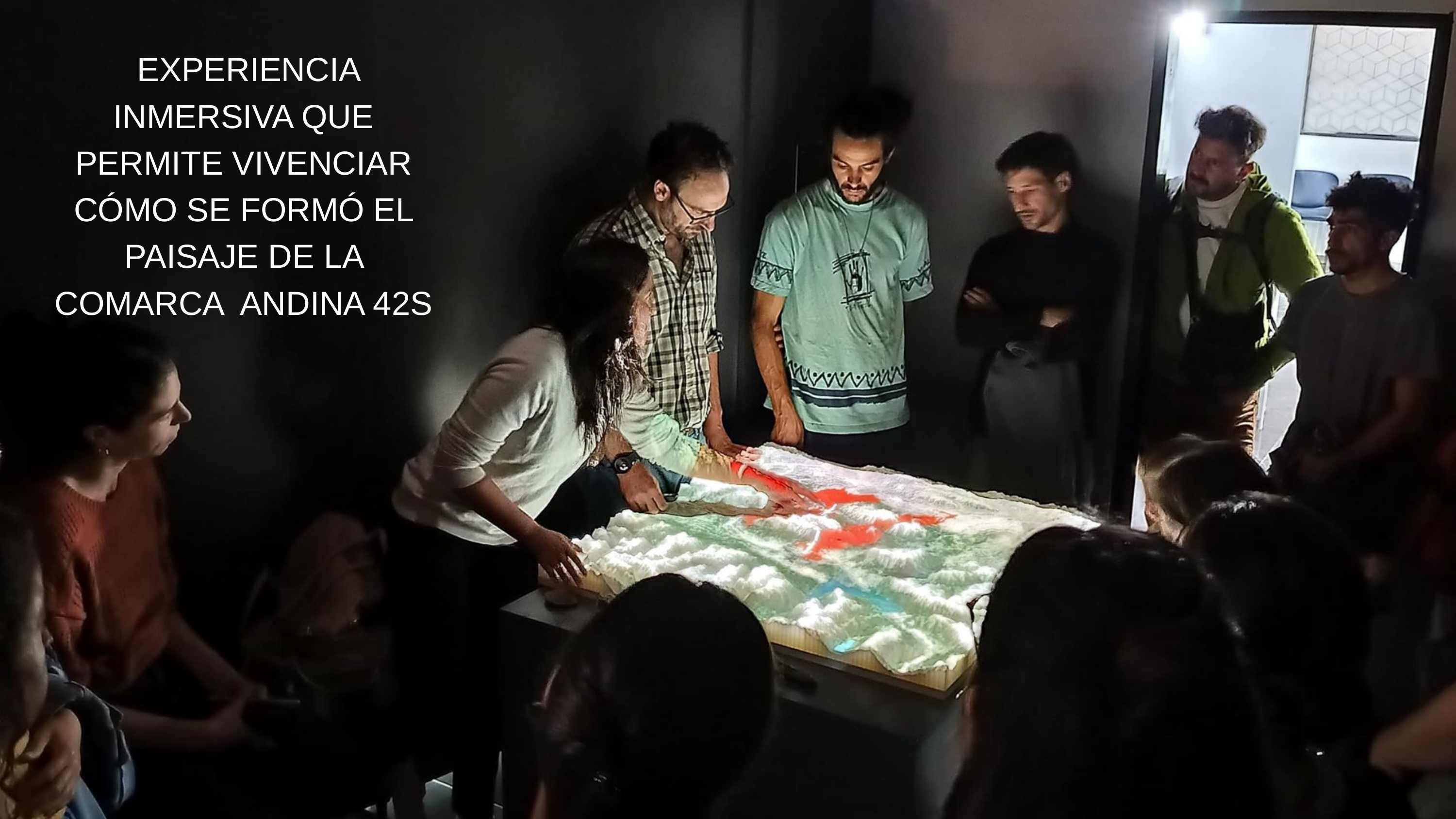

EXPERIENCIA INMERSIVA QUE PERMITE VIVENCIAR CÓMO SE FORMÓ EL PAISAJE DE LA COMARCA  ANDINA 42S